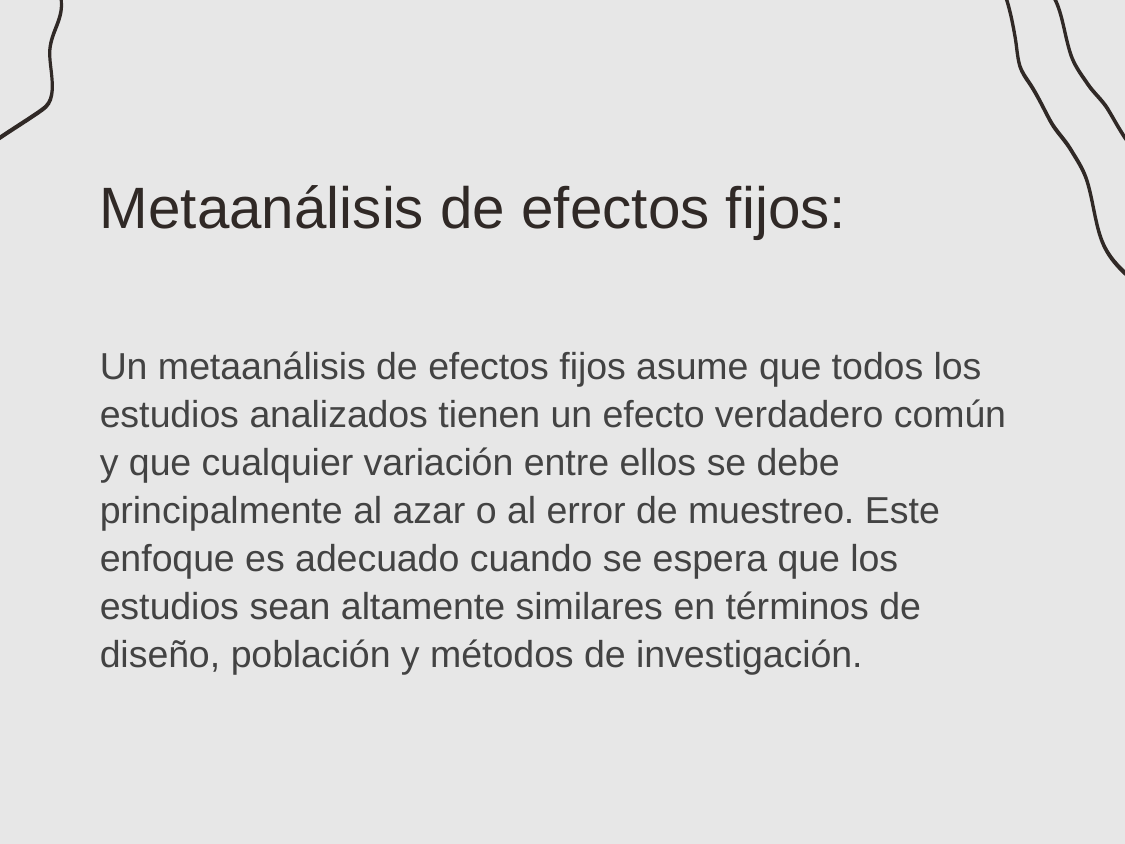

# Metaanálisis de efectos fijos:

Un metaanálisis de efectos fijos asume que todos los estudios analizados tienen un efecto verdadero común y que cualquier variación entre ellos se debe principalmente al azar o al error de muestreo. Este enfoque es adecuado cuando se espera que los estudios sean altamente similares en términos de diseño, población y métodos de investigación.